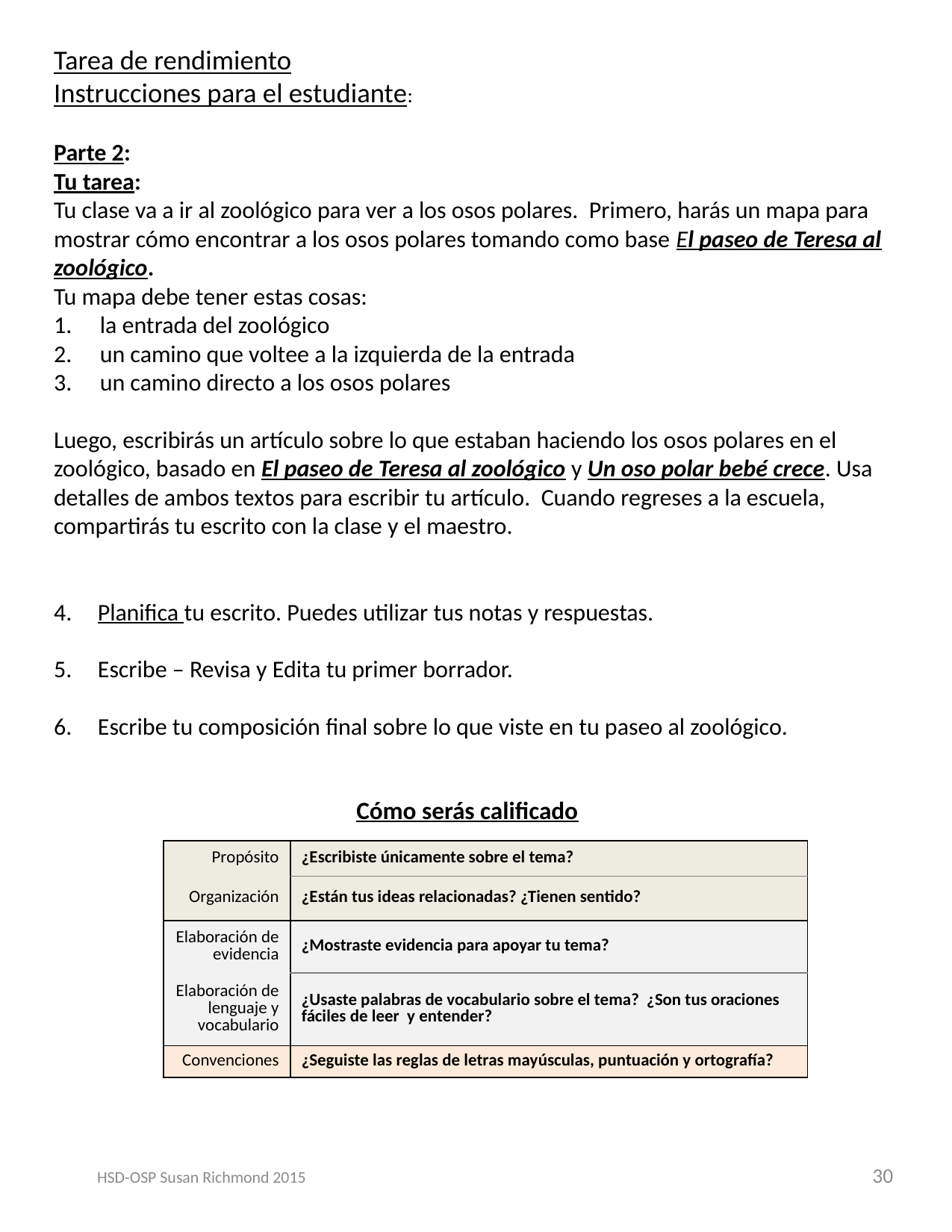

Tarea de rendimiento
Instrucciones para el estudiante:

Parte 2:
Tu tarea:
Tu clase va a ir al zoológico para ver a los osos polares.  Primero, harás un mapa para mostrar cómo encontrar a los osos polares tomando como base El paseo de Teresa al zoológico.
Tu mapa debe tener estas cosas:
la entrada del zoológico
un camino que voltee a la izquierda de la entrada
un camino directo a los osos polares

Luego, escribirás un artículo sobre lo que estaban haciendo los osos polares en el zoológico, basado en El paseo de Teresa al zoológico y Un oso polar bebé crece. Usa detalles de ambos textos para escribir tu artículo.  Cuando regreses a la escuela, compartirás tu escrito con la clase y el maestro.

Planifica tu escrito. Puedes utilizar tus notas y respuestas.

Escribe – Revisa y Edita tu primer borrador.

Escribe tu composición final sobre lo que viste en tu paseo al zoológico.
Cómo serás calificado

| Propósito | ¿Escribiste únicamente sobre el tema? |
| --- | --- |
| Organización | ¿Están tus ideas relacionadas? ¿Tienen sentido? |
| Elaboración de evidencia | ¿Mostraste evidencia para apoyar tu tema? |
| Elaboración de lenguaje y vocabulario | ¿Usaste palabras de vocabulario sobre el tema? ¿Son tus oraciones fáciles de leer y entender? |
| Convenciones | ¿Seguiste las reglas de letras mayúsculas, puntuación y ortografía? |
30
HSD-OSP Susan Richmond 2015